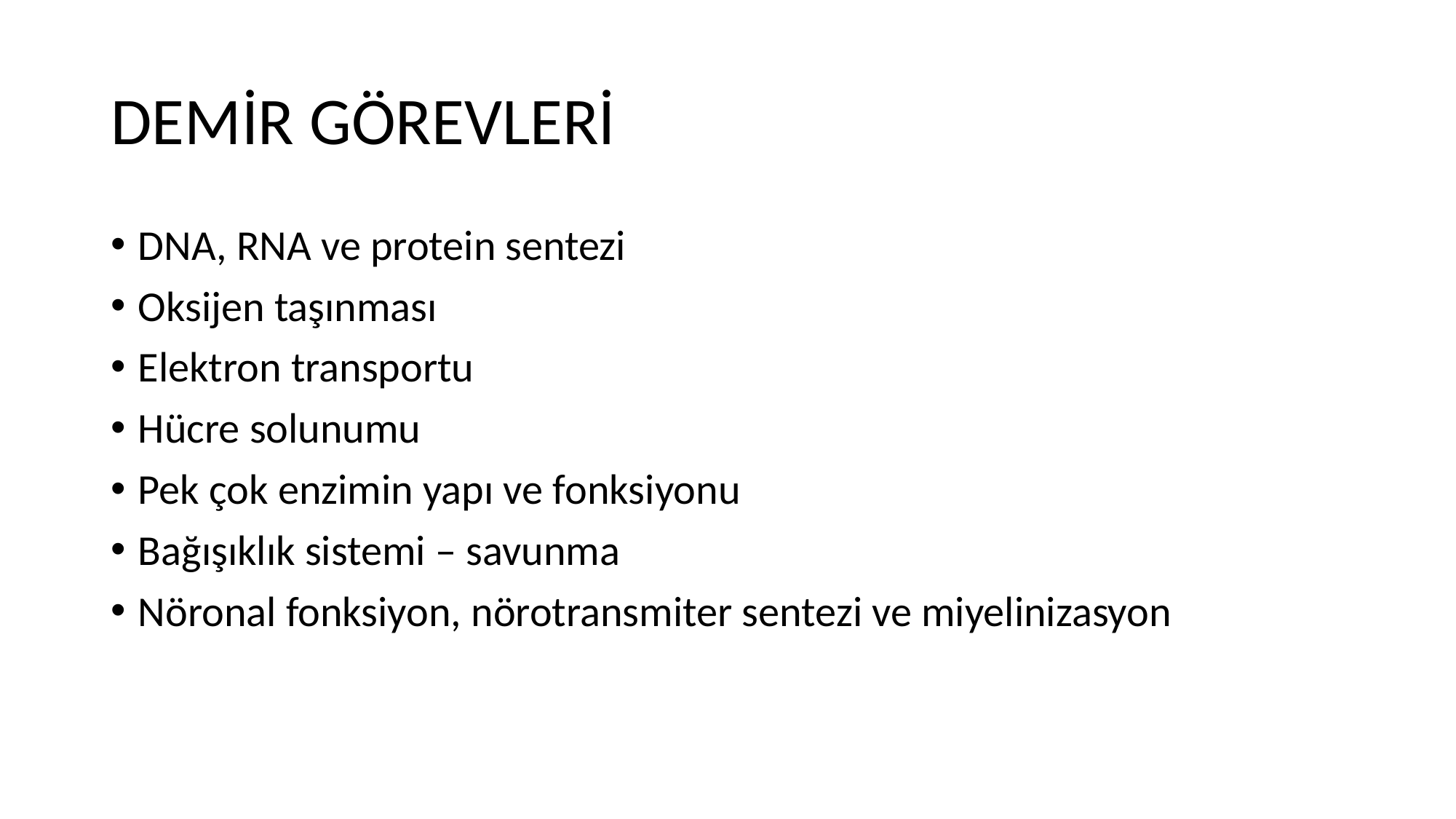

# DEMİR GÖREVLERİ
DNA, RNA ve protein sentezi
Oksijen taşınması
Elektron transportu
Hücre solunumu
Pek çok enzimin yapı ve fonksiyonu
Bağışıklık sistemi – savunma
Nöronal fonksiyon, nörotransmiter sentezi ve miyelinizasyon